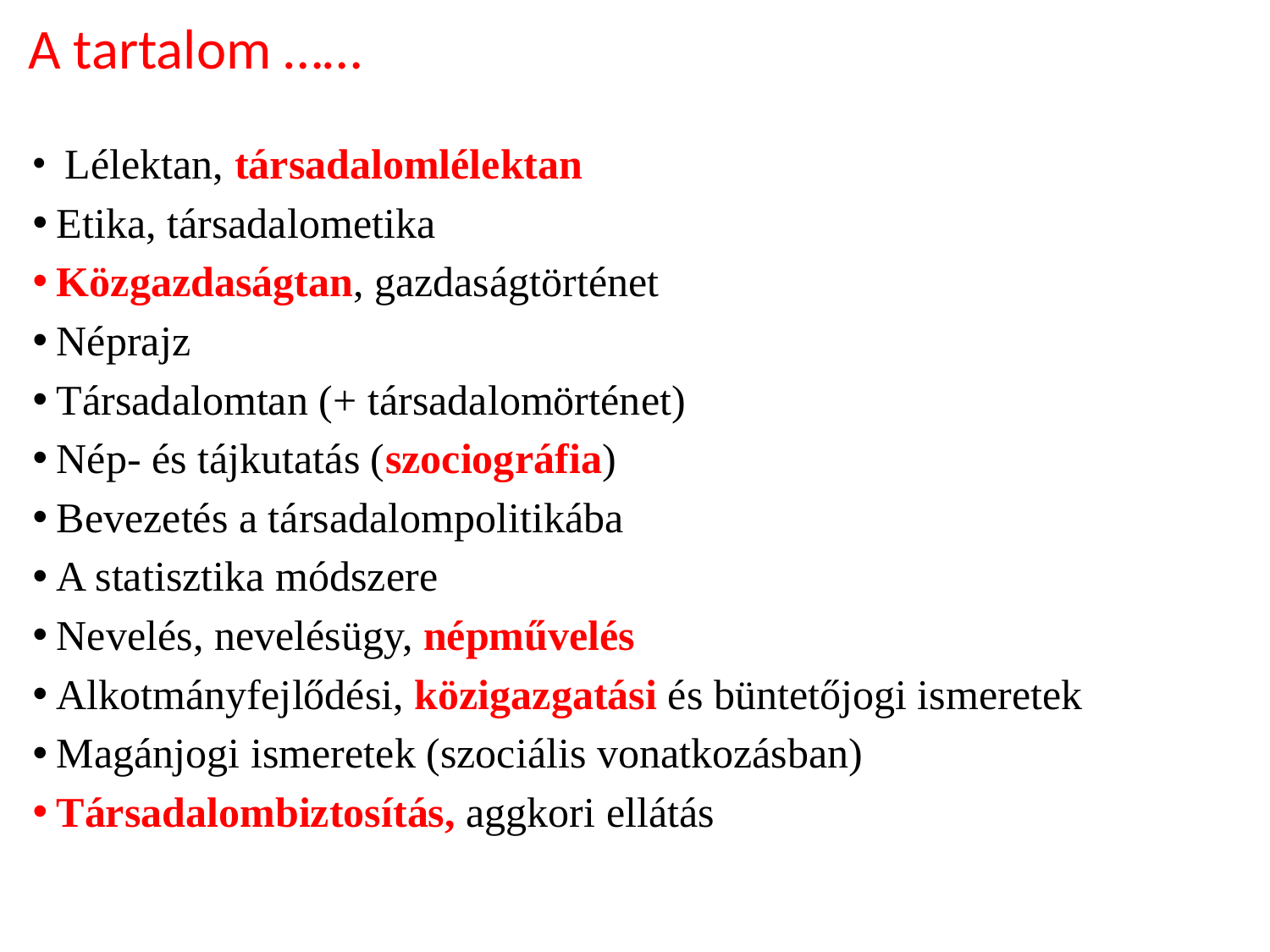

# A tartalom ……
 Lélektan, társadalomlélektan
Etika, társadalometika
Közgazdaságtan, gazdaságtörténet
Néprajz
Társadalomtan (+ társadalomörténet)
Nép- és tájkutatás (szociográfia)
Bevezetés a társadalompolitikába
A statisztika módszere
Nevelés, nevelésügy, népművelés
Alkotmányfejlődési, közigazgatási és büntetőjogi ismeretek
Magánjogi ismeretek (szociális vonatkozásban)
Társadalombiztosítás, aggkori ellátás